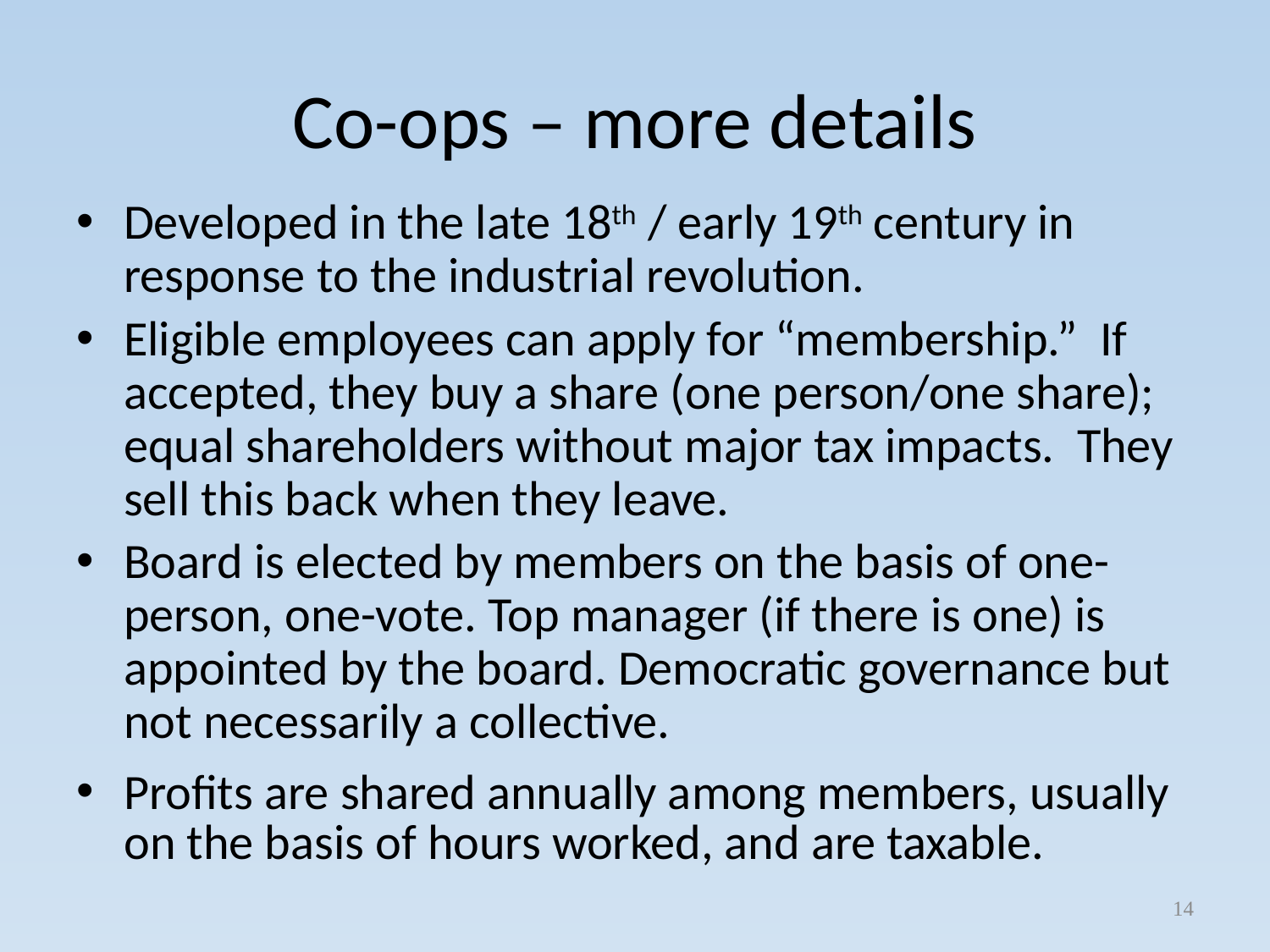

# Co-ops – more details
Developed in the late 18th / early 19th century in response to the industrial revolution.
Eligible employees can apply for “membership.”  If accepted, they buy a share (one person/one share); equal shareholders without major tax impacts.  They sell this back when they leave.
Board is elected by members on the basis of one-person, one-vote. Top manager (if there is one) is appointed by the board. Democratic governance but not necessarily a collective.
Profits are shared annually among members, usually on the basis of hours worked, and are taxable.

14